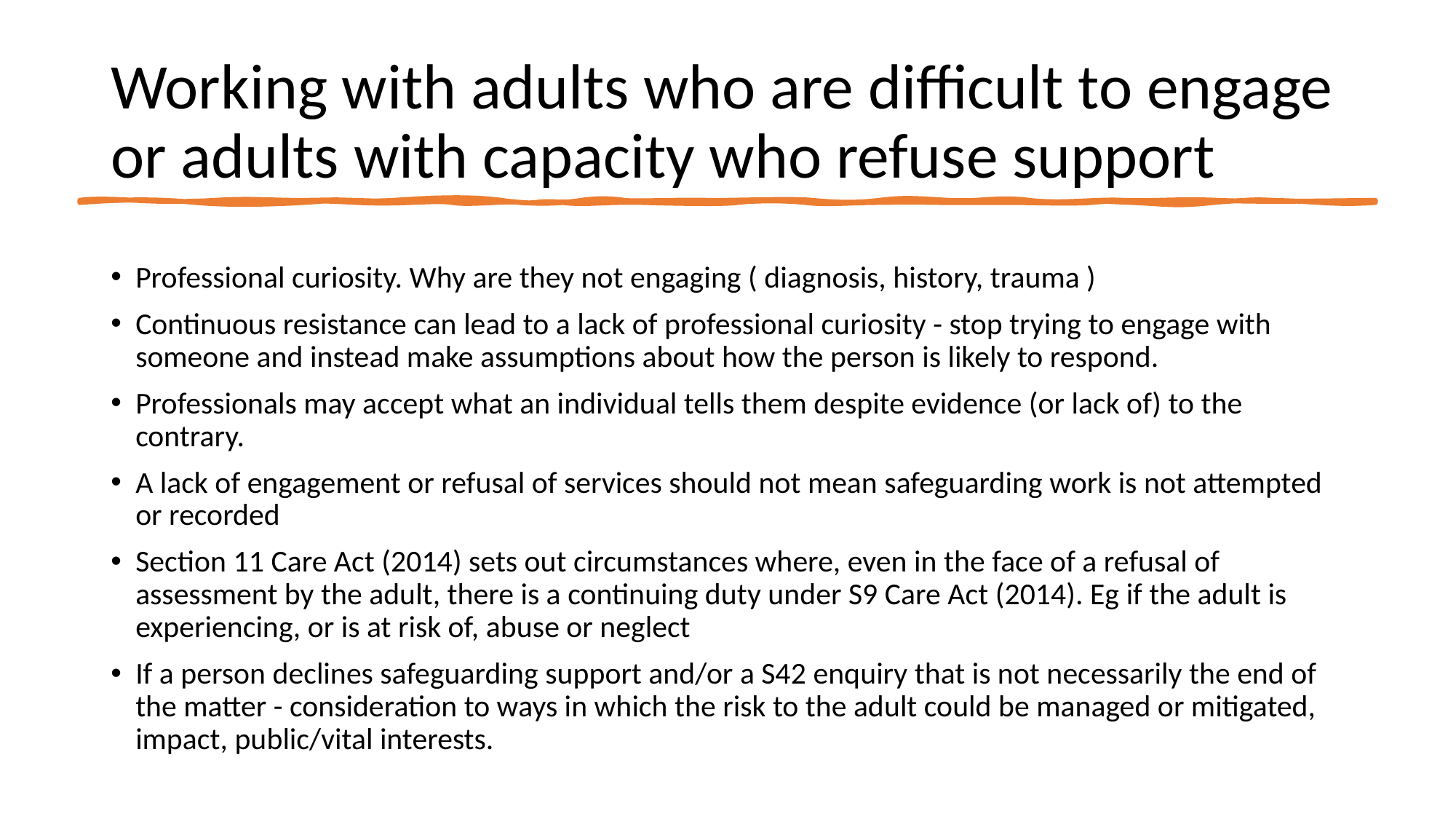

# Working with adults who are difficult to engage or adults with capacity who refuse support

Professional curiosity. Why are they not engaging ( diagnosis, history, trauma )
Continuous resistance can lead to a lack of professional curiosity - stop trying to engage with someone and instead make assumptions about how the person is likely to respond.
Professionals may accept what an individual tells them despite evidence (or lack of) to the contrary.
A lack of engagement or refusal of services should not mean safeguarding work is not attempted or recorded
Section 11 Care Act (2014) sets out circumstances where, even in the face of a refusal of assessment by the adult, there is a continuing duty under S9 Care Act (2014). Eg if the adult is experiencing, or is at risk of, abuse or neglect
If a person declines safeguarding support and/or a S42 enquiry that is not necessarily the end of the matter - consideration to ways in which the risk to the adult could be managed or mitigated, impact, public/vital interests.